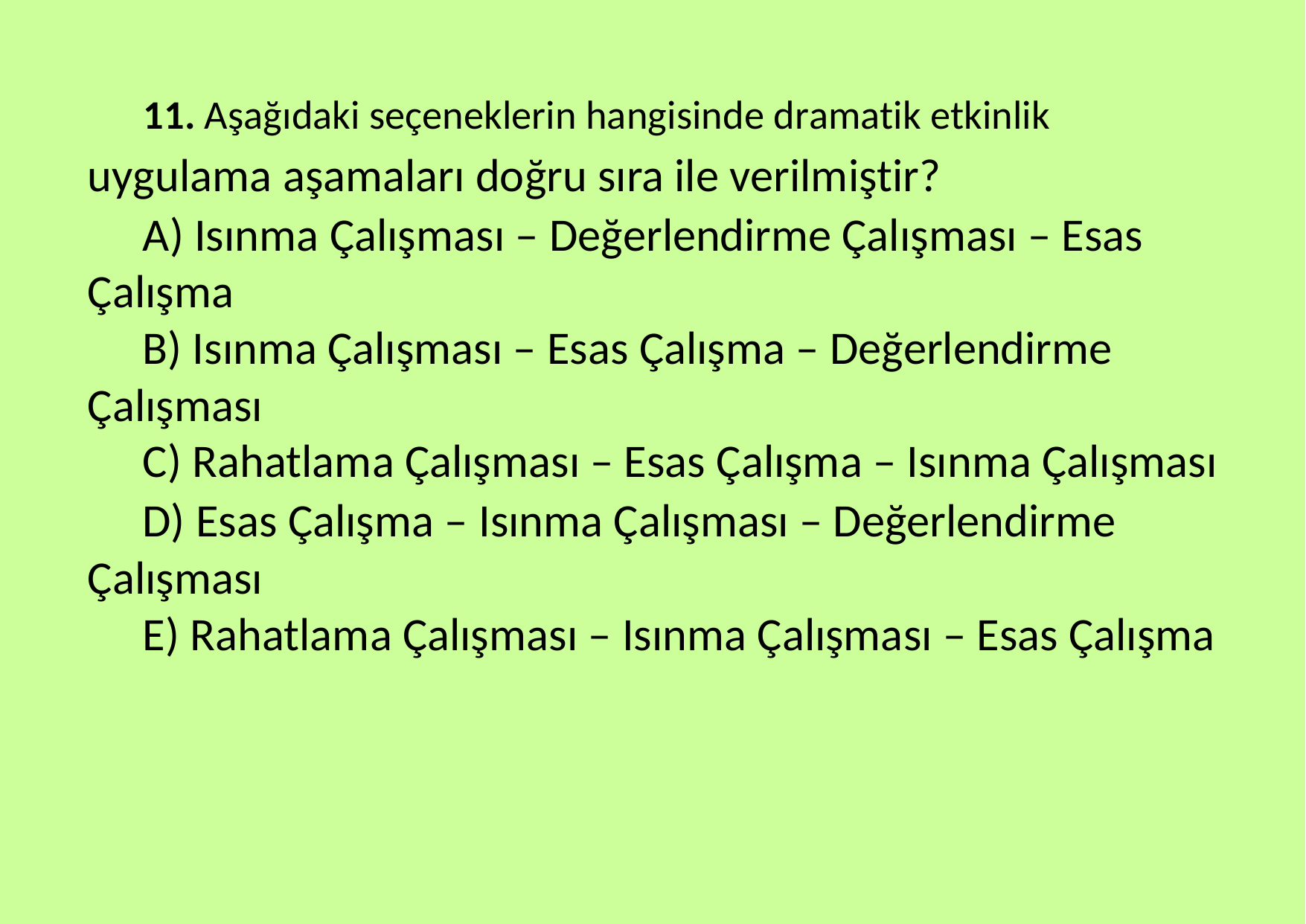

11. Aşağıdaki seçeneklerin hangisinde dramatik etkinlik
uygulama aşamaları doğru sıra ile verilmiştir?
A) Isınma Çalışması – Değerlendirme Çalışması – Esas
Çalışma
B) Isınma Çalışması – Esas Çalışma – Değerlendirme
Çalışması
C) Rahatlama Çalışması – Esas Çalışma – Isınma Çalışması
D) Esas Çalışma – Isınma Çalışması – Değerlendirme
Çalışması
E) Rahatlama Çalışması – Isınma Çalışması – Esas Çalışma